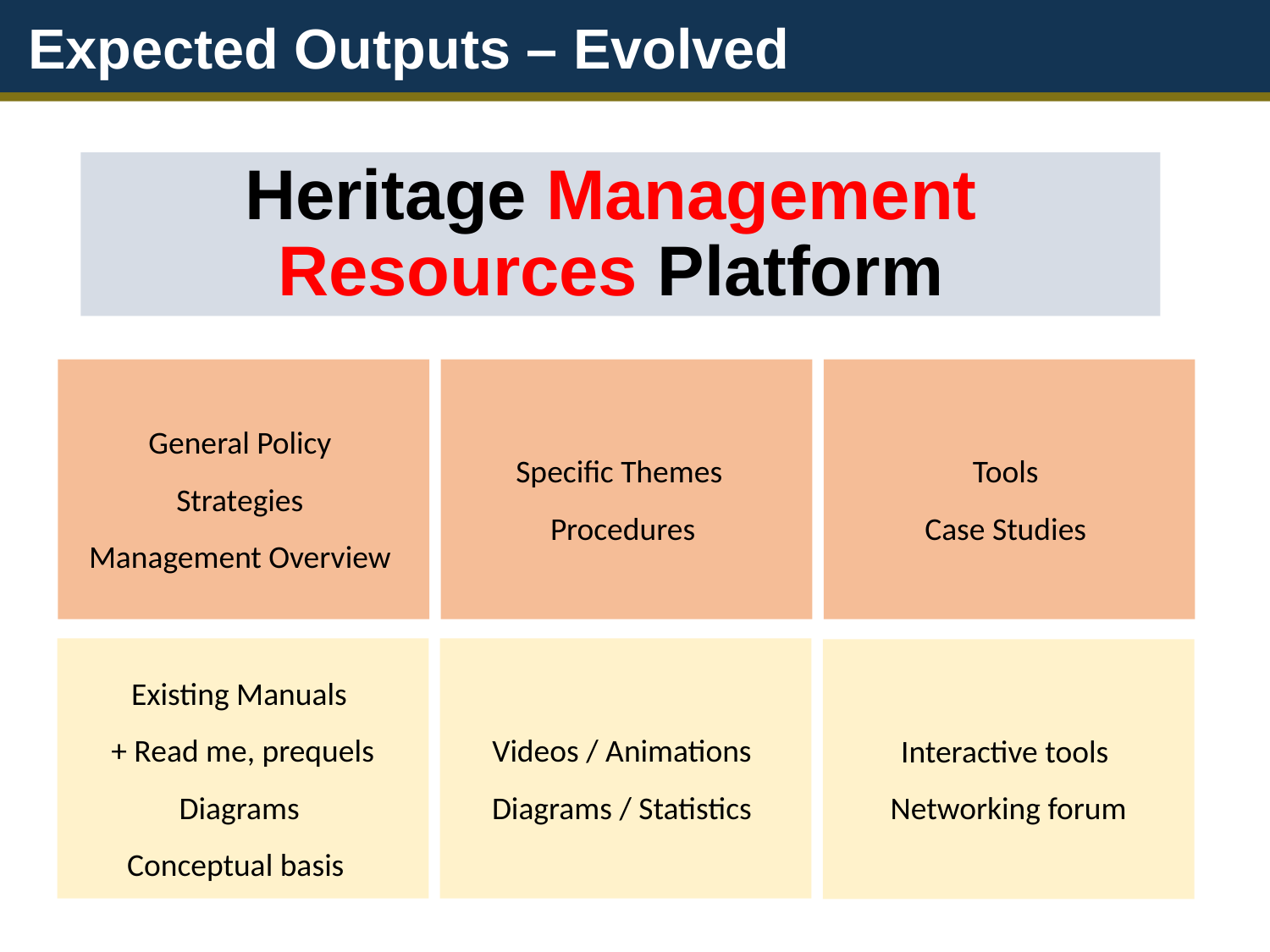

Expected Outputs – Evolved
Heritage Management
Resources Platform
General Policy
Strategies
Management Overview
Specific Themes
Procedures
Tools
Case Studies
Existing Manuals
+ Read me, prequels
Diagrams
Conceptual basis
Videos / Animations
Diagrams / Statistics
Interactive tools
Networking forum